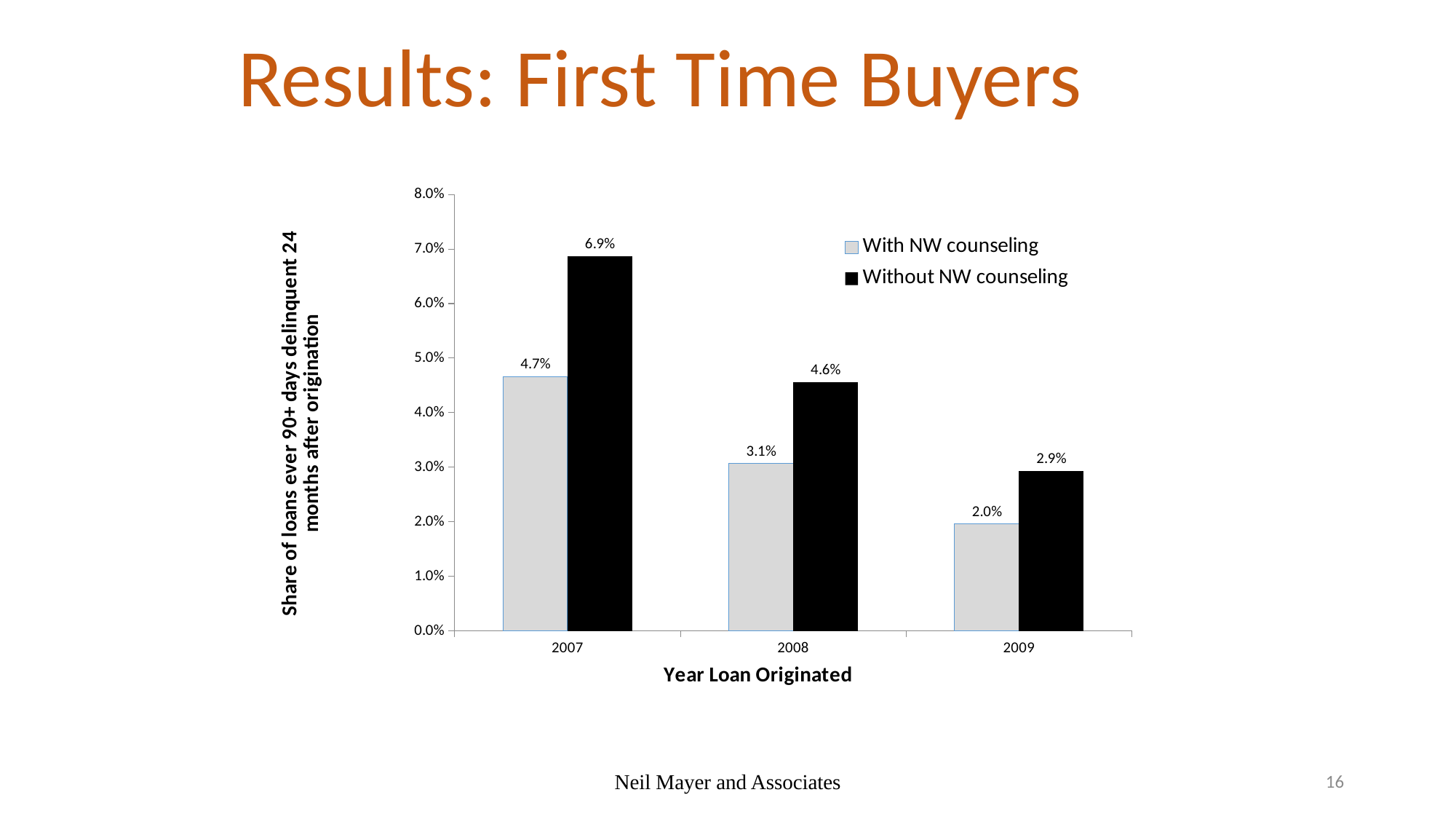

# Results: First Time Buyers

### Chart

| Category | With NW counseling | Without NW counseling |
|---|---|---|
| 2007 | 0.046625250479482606 | 0.06872629687242303 |
| 2008 | 0.030648908329281504 | 0.045538667299308236 |
| 2009 | 0.019600520271316396 | 0.029284941801053108 |
Neil Mayer and Associates
16